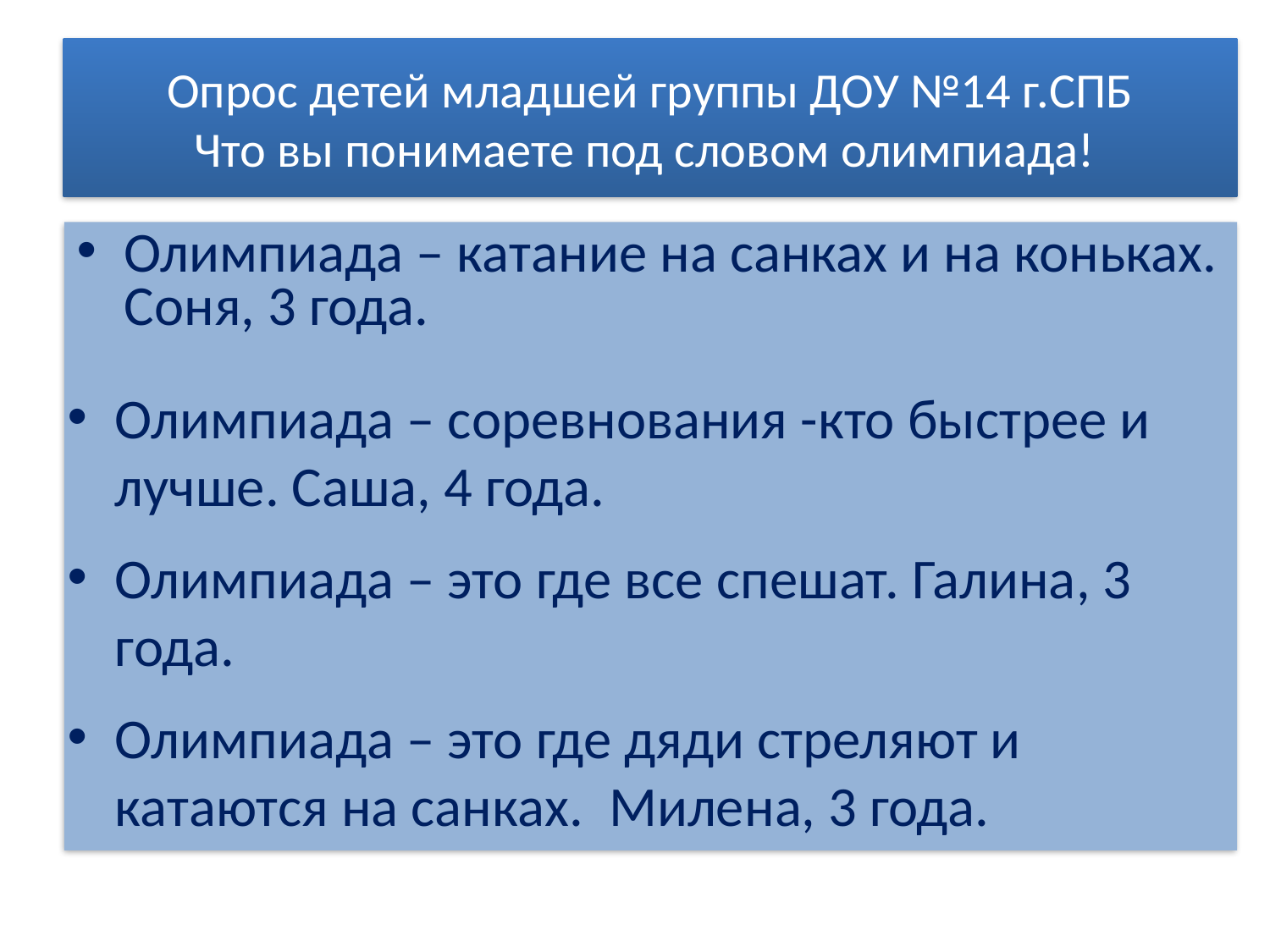

# Опрос детей младшей группы ДОУ №14 г.СПБ Что вы понимаете под словом олимпиада!
Олимпиада – катания на санках и на коньках. Соня, 3 года.
Олимпиада – катание на санках и на коньках. Соня, 3 года.
Олимпиада – соревнования -кто быстрее и лучше. Саша, 4 года.
Олимпиада – это где все спешат. Галина, 3 года.
Олимпиада – это где дяди стреляют и катаются на санках.  Милена, 3 года.